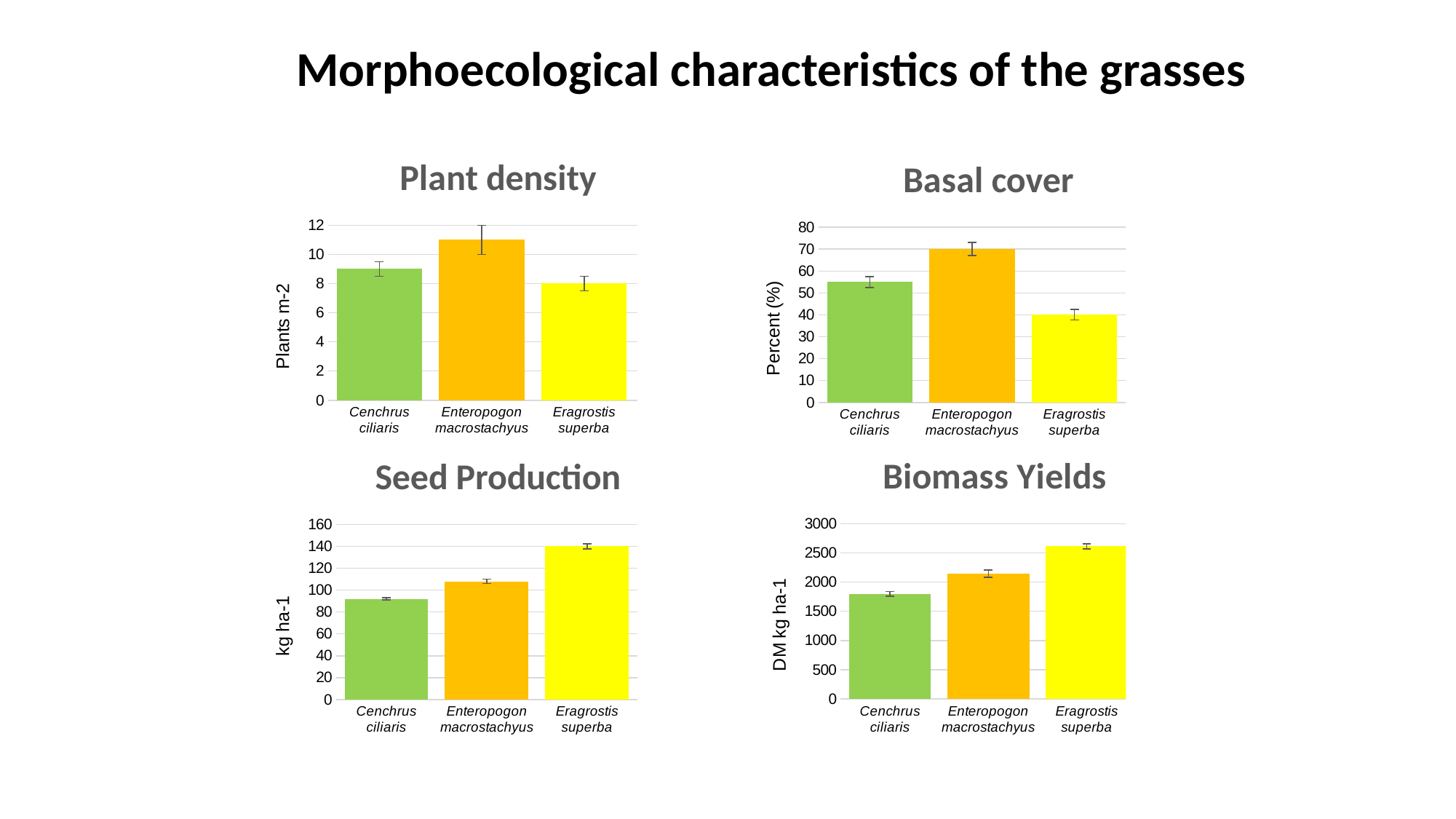

Morphoecological characteristics of the grasses

### Chart: Plant density

| Category | Plant density |
|---|---|
| Cenchrus ciliaris | 9.0 |
| Enteropogon macrostachyus | 11.0 |
| Eragrostis superba | 8.0 |
| Chloris roxburghiana | 7.0 |

### Chart: Basal cover

| Category | Plant cover |
|---|---|
| Cenchrus ciliaris | 55.0 |
| Enteropogon macrostachyus | 70.0 |
| Eragrostis superba | 40.0 |
| Chloris roxburghiana | 15.0 |

### Chart: Biomass Yields

| Category | Biomass Yields |
|---|---|
| Cenchrus ciliaris | 1800.0 |
| Enteropogon macrostachyus | 2146.0 |
| Eragrostis superba | 2613.0 |
| Chloris roxburghiana | 1706.0 |

### Chart: Seed Production

| Category | Seed Production |
|---|---|
| Cenchrus ciliaris | 92.0 |
| Enteropogon macrostachyus | 108.0 |
| Eragrostis superba | 140.0 |
| Chloris roxburghiana | 35.0 |